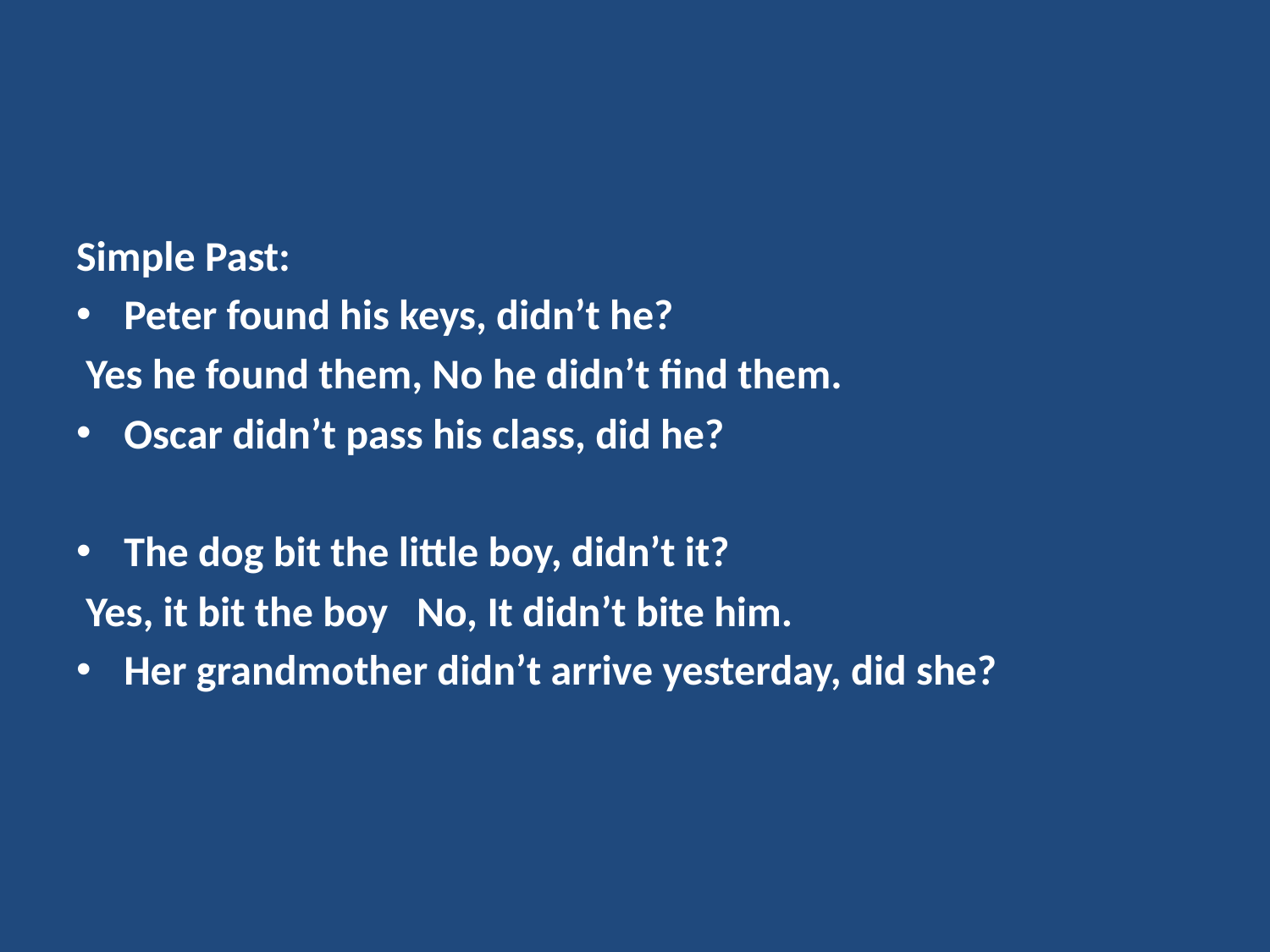

#
Simple Past:
Peter found his keys, didn’t he?
 Yes he found them, No he didn’t find them.
Oscar didn’t pass his class, did he?

The dog bit the little boy, didn’t it?
 Yes, it bit the boy   No, It didn’t bite him.
Her grandmother didn’t arrive yesterday, did she?